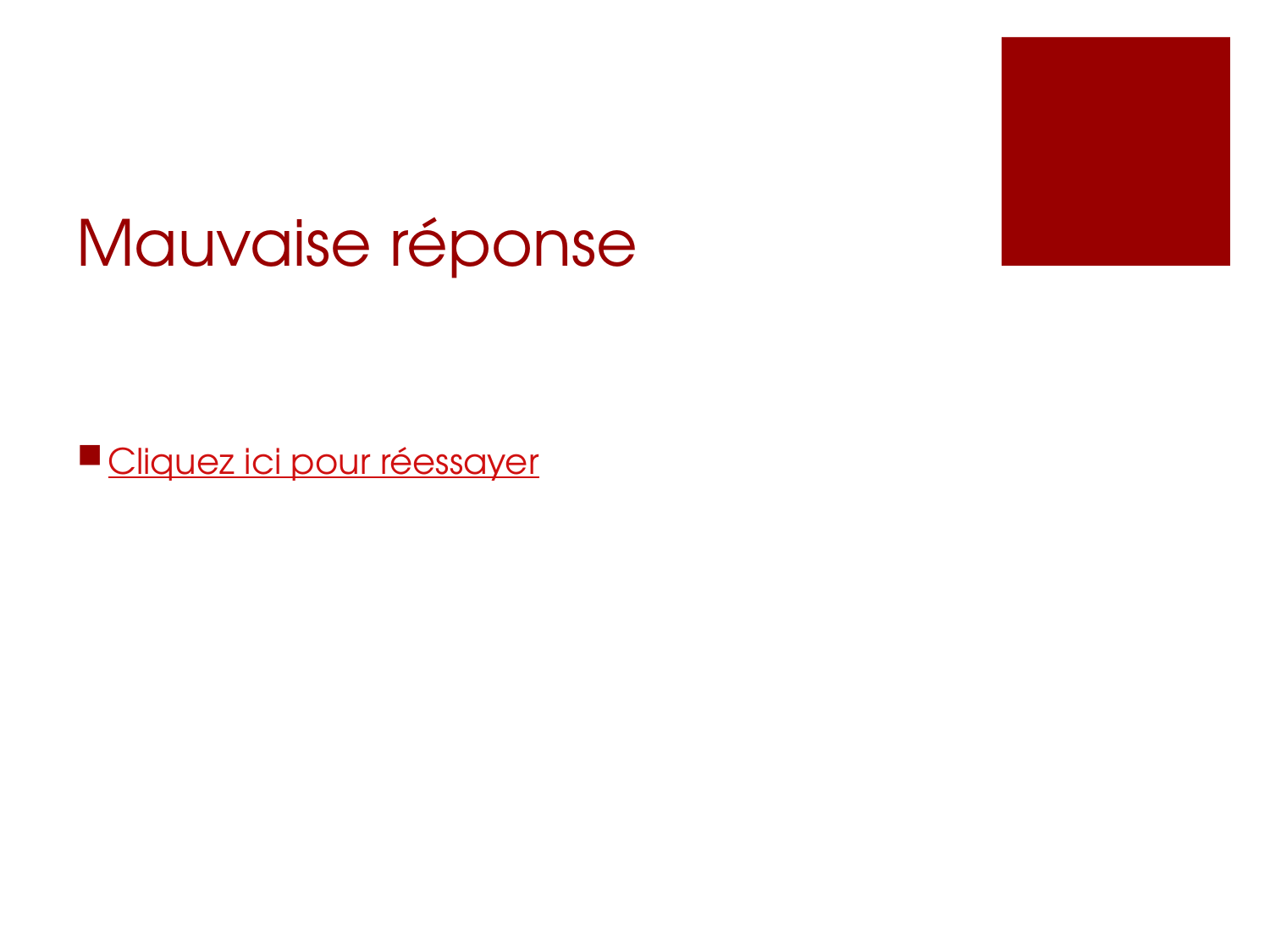

# Mauvaise réponse
Cliquez ici pour réessayer